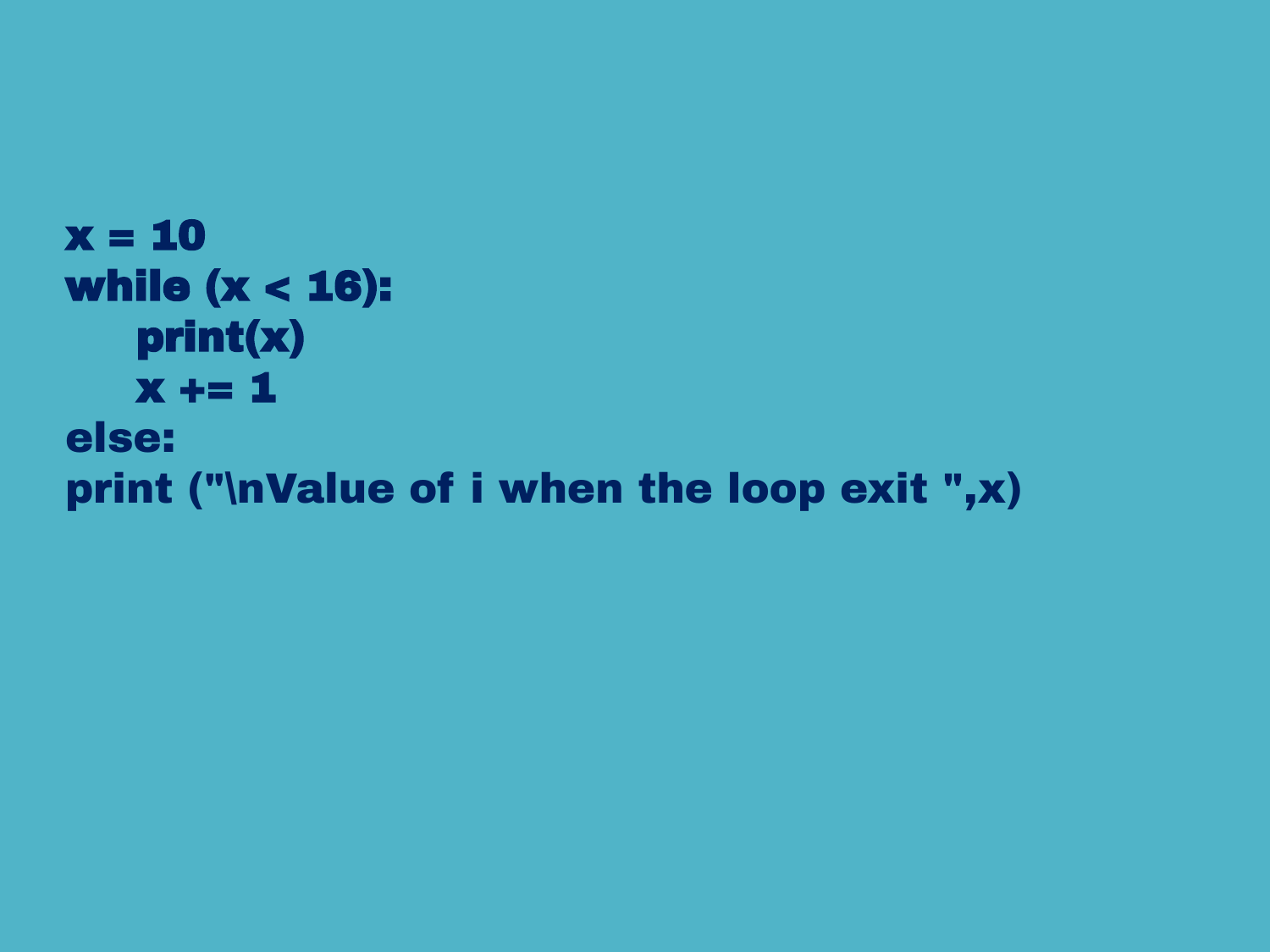

x = 10
while (x < 16):
     print(x)
     x += 1
else:
print ("\nValue of i when the loop exit ",x)